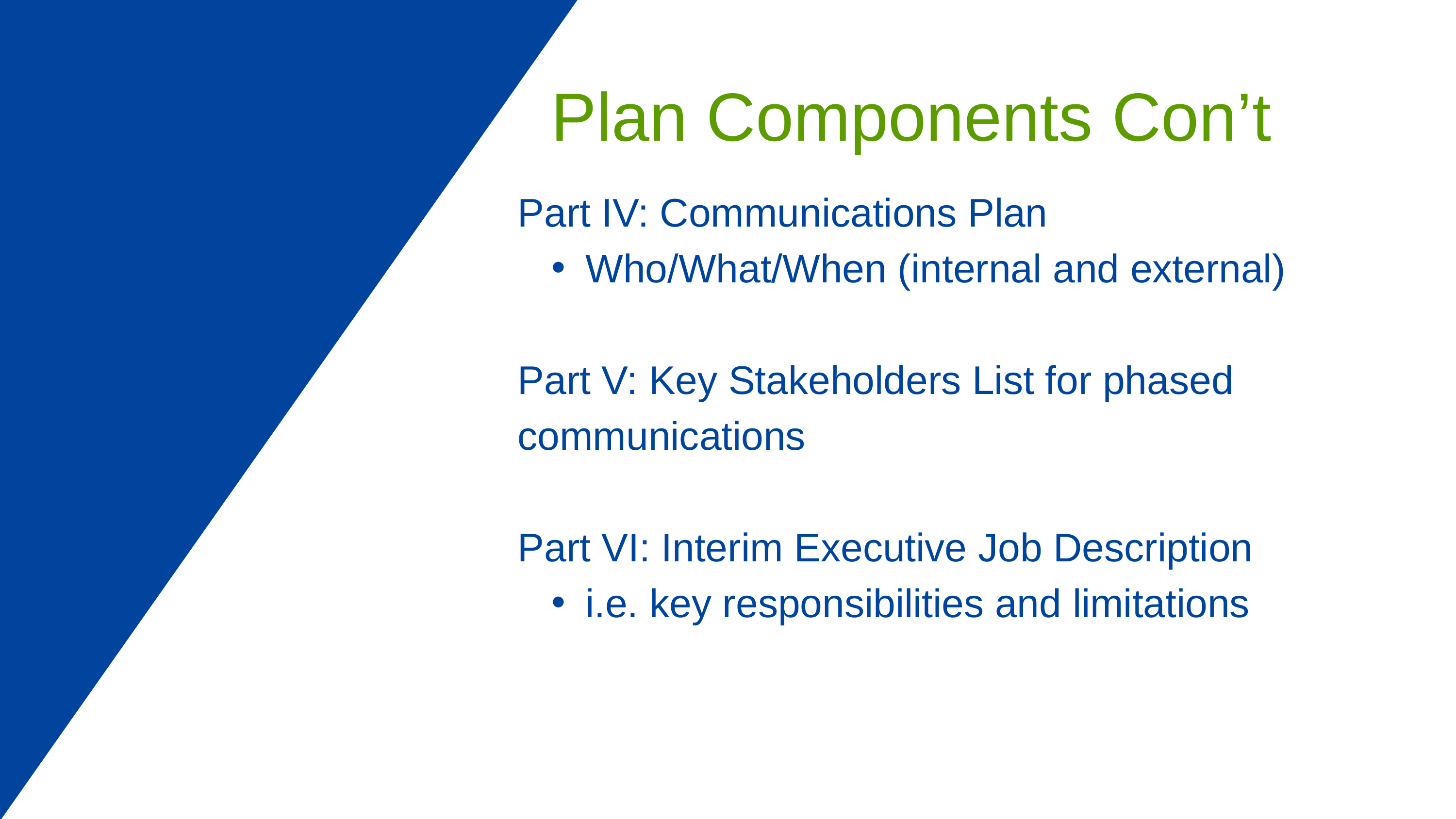

Plan Components Con’t

Part IV: Communications Plan
Who/What/When (internal and external)

Part V: Key Stakeholders List for phased communications

Part VI: Interim Executive Job Description
i.e. key responsibilities and limitations